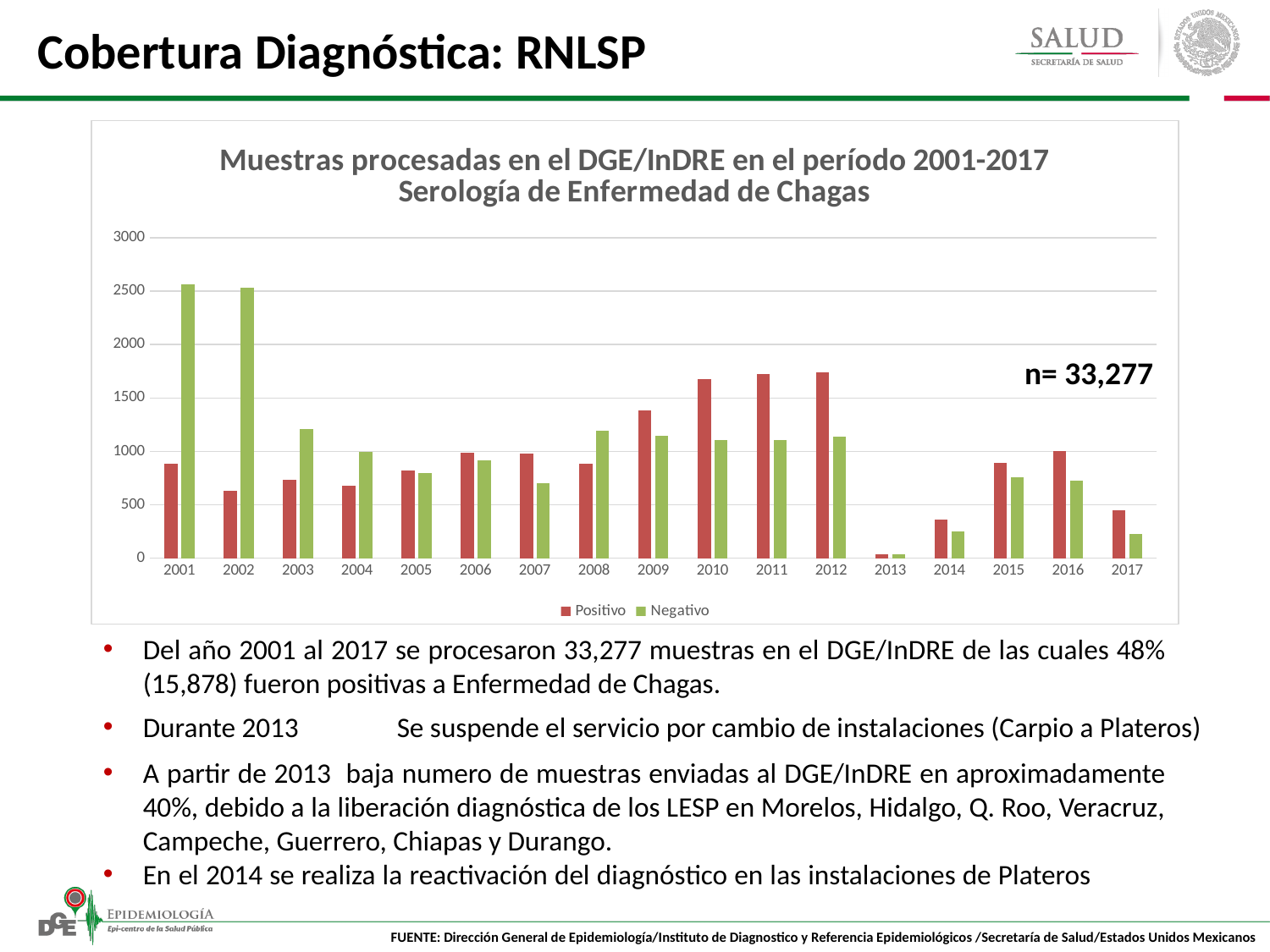

Cobertura Diagnóstica: RNLSP

### Chart: Muestras procesadas en el DGE/InDRE en el período 2001-2017
Serología de Enfermedad de Chagas

| Category | Positivo | Negativo |
|---|---|---|
| 2001 | 886.0 | 2565.0 |
| 2002 | 633.0 | 2535.0 |
| 2003 | 732.0 | 1210.0 |
| 2004 | 677.0 | 994.0 |
| 2005 | 823.0 | 795.0 |
| 2006 | 986.0 | 917.0 |
| 2007 | 981.0 | 702.0 |
| 2008 | 886.0 | 1191.0 |
| 2009 | 1384.0 | 1143.0 |
| 2010 | 1679.0 | 1109.0 |
| 2011 | 1722.0 | 1103.0 |
| 2012 | 1743.0 | 1138.0 |
| 2013 | 40.0 | 35.0 |
| 2014 | 365.0 | 251.0 |
| 2015 | 890.0 | 757.0 |
| 2016 | 1000.0 | 725.0 |
| 2017 | 451.0 | 229.0 |
n= 33,277
Del año 2001 al 2017 se procesaron 33,277 muestras en el DGE/InDRE de las cuales 48% (15,878) fueron positivas a Enfermedad de Chagas.
Durante 2013	Se suspende el servicio por cambio de instalaciones (Carpio a Plateros)
A partir de 2013  baja numero de muestras enviadas al DGE/InDRE en aproximadamente 40%, debido a la liberación diagnóstica de los LESP en Morelos, Hidalgo, Q. Roo, Veracruz, Campeche, Guerrero, Chiapas y Durango.
En el 2014 se realiza la reactivación del diagnóstico en las instalaciones de Plateros
FUENTE: Dirección General de Epidemiología/Instituto de Diagnostico y Referencia Epidemiológicos /Secretaría de Salud/Estados Unidos Mexicanos